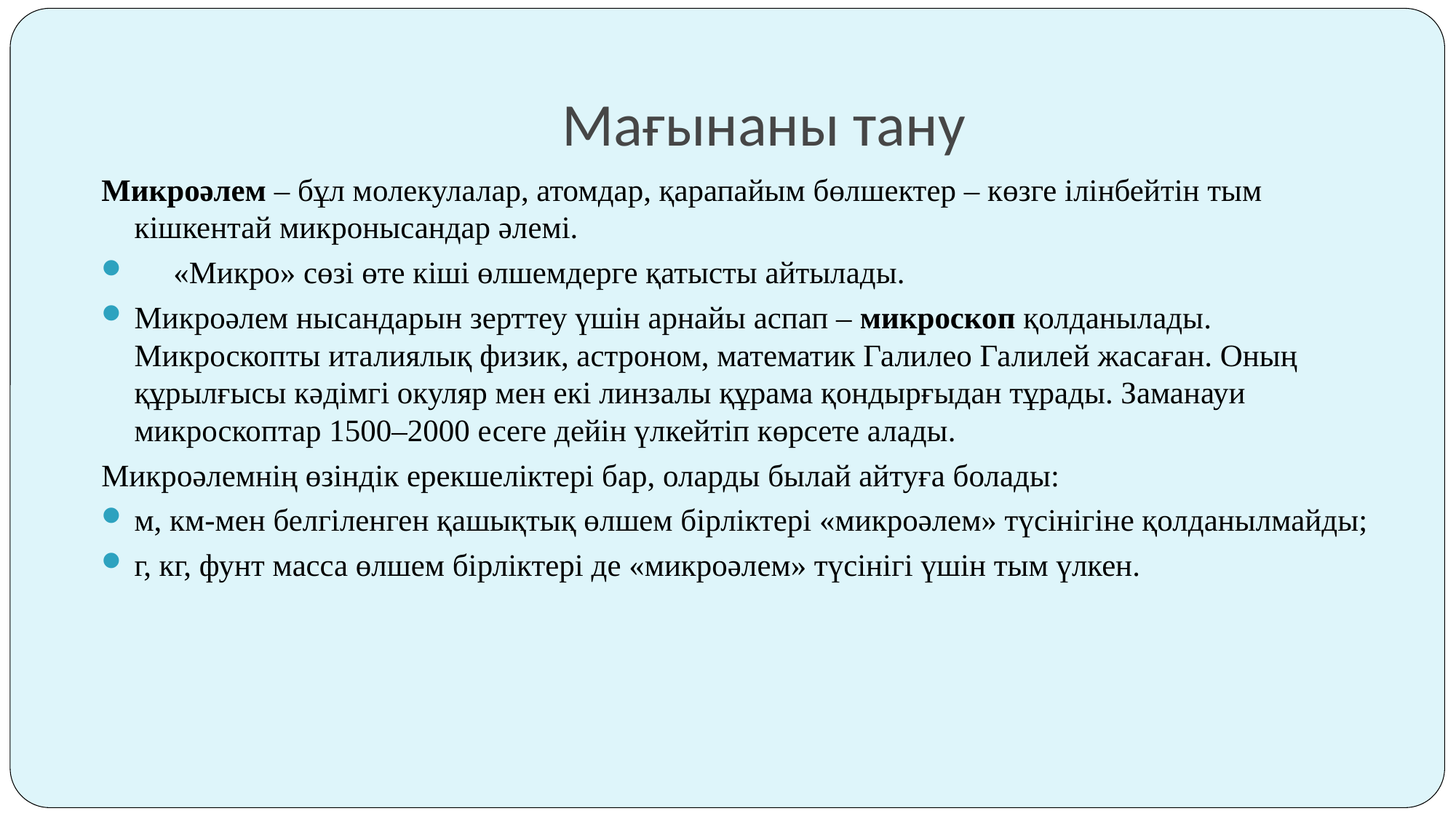

# Мағынаны тану
Микроәлем – бұл молекулалар, атомдар, қарапайым бөлшектер – көзге ілінбейтін тым кішкентай микронысандар әлемі.
     «Микро» сөзі өте кіші өлшемдерге қатысты айтылады.
Микроәлем нысандарын зерттеу үшін арнайы аспап – микроскоп қолданылады. Микроскопты италиялық физик, астроном, математик Галилео Галилей жасаған. Оның құрылғысы кәдімгі окуляр мен екі линзалы құрама қондырғыдан тұрады. Заманауи микроскоптар 1500–2000 есеге дейін үлкейтіп көрсете алады.
Микроәлемнің өзіндік ерекшеліктері бар, оларды былай айтуға болады:
м, км-мен белгіленген қашықтық өлшем бірліктері «микроәлем» түсінігіне қолданылмайды;
г, кг, фунт масса өлшем бірліктері де «микроәлем» түсінігі үшін тым үлкен.